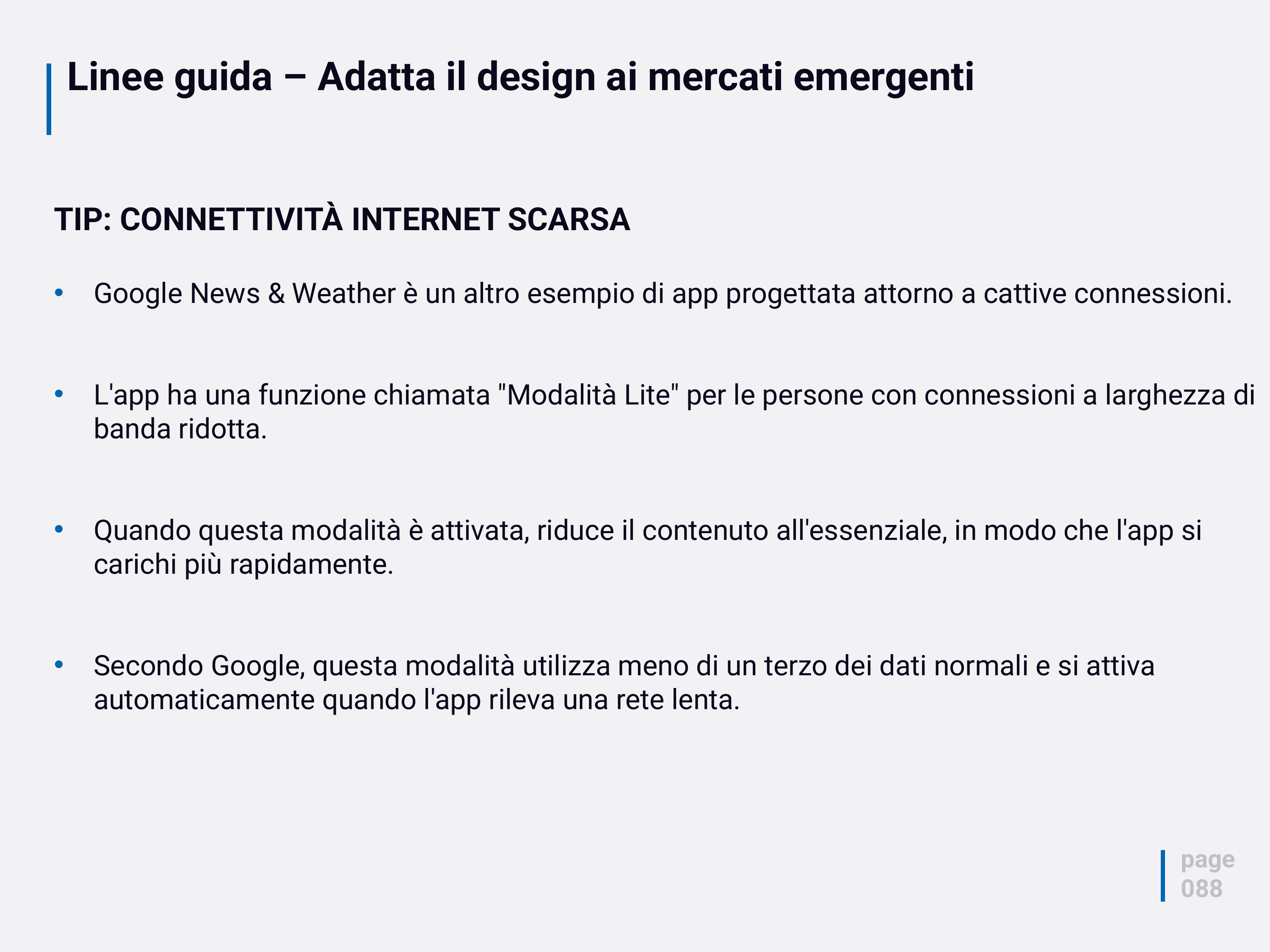

# Linee guida – Adatta il design ai mercati emergenti
TIP: CONNETTIVITÀ INTERNET SCARSA

Google News & Weather è un altro esempio di app progettata attorno a cattive connessioni.

L'app ha una funzione chiamata "Modalità Lite" per le persone con connessioni a larghezza di banda ridotta.

Quando questa modalità è attivata, riduce il contenuto all'essenziale, in modo che l'app si carichi più rapidamente.

Secondo Google, questa modalità utilizza meno di un terzo dei dati normali e si attiva automaticamente quando l'app rileva una rete lenta.
page
088